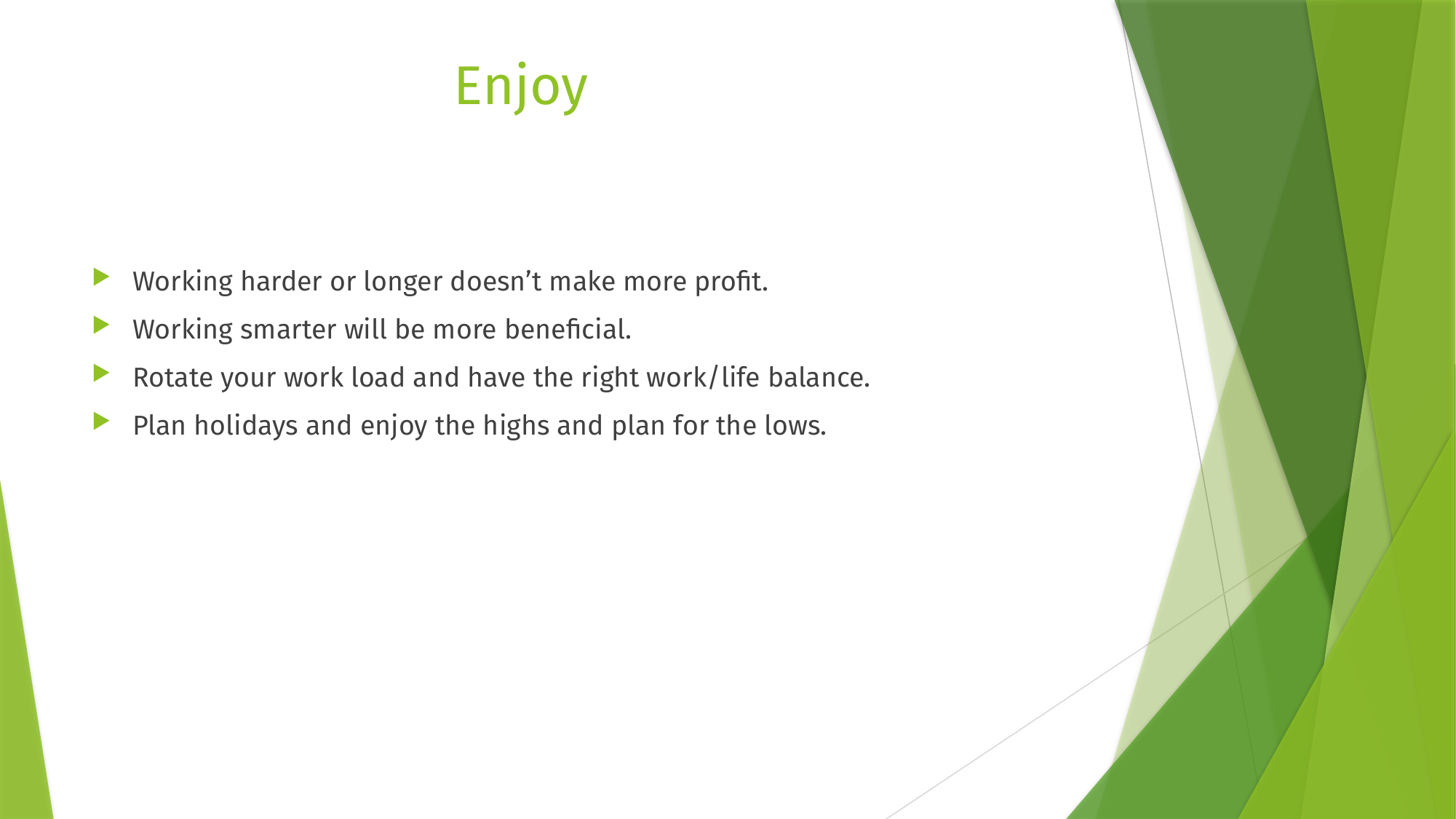

# Enjoy
Working harder or longer doesn’t make more profit.
Working smarter will be more beneficial.
Rotate your work load and have the right work/life balance.
Plan holidays and enjoy the highs and plan for the lows.